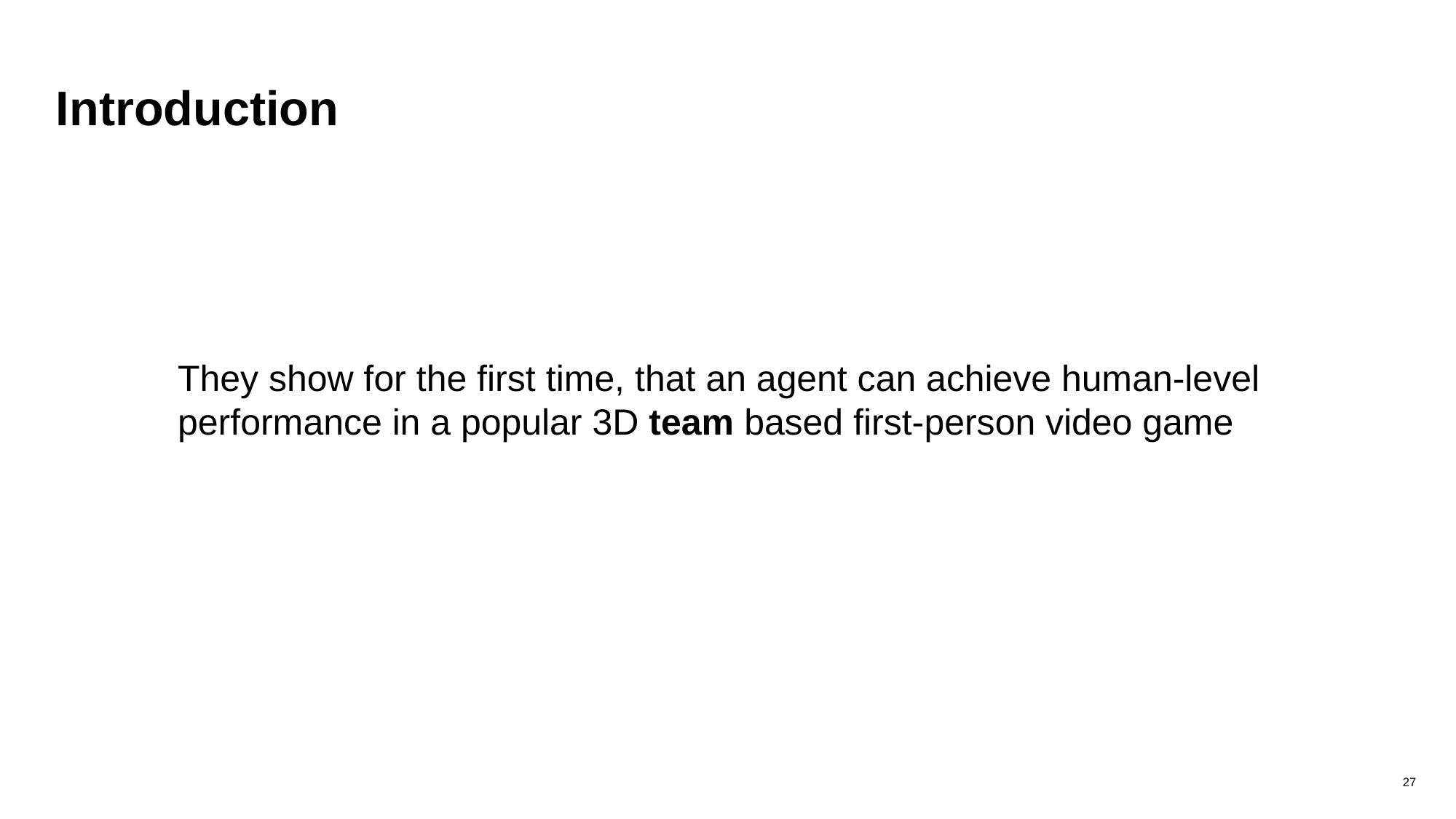

# Introduction
They show for the first time, that an agent can achieve human-level performance in a popular 3D team based first-person video game

27